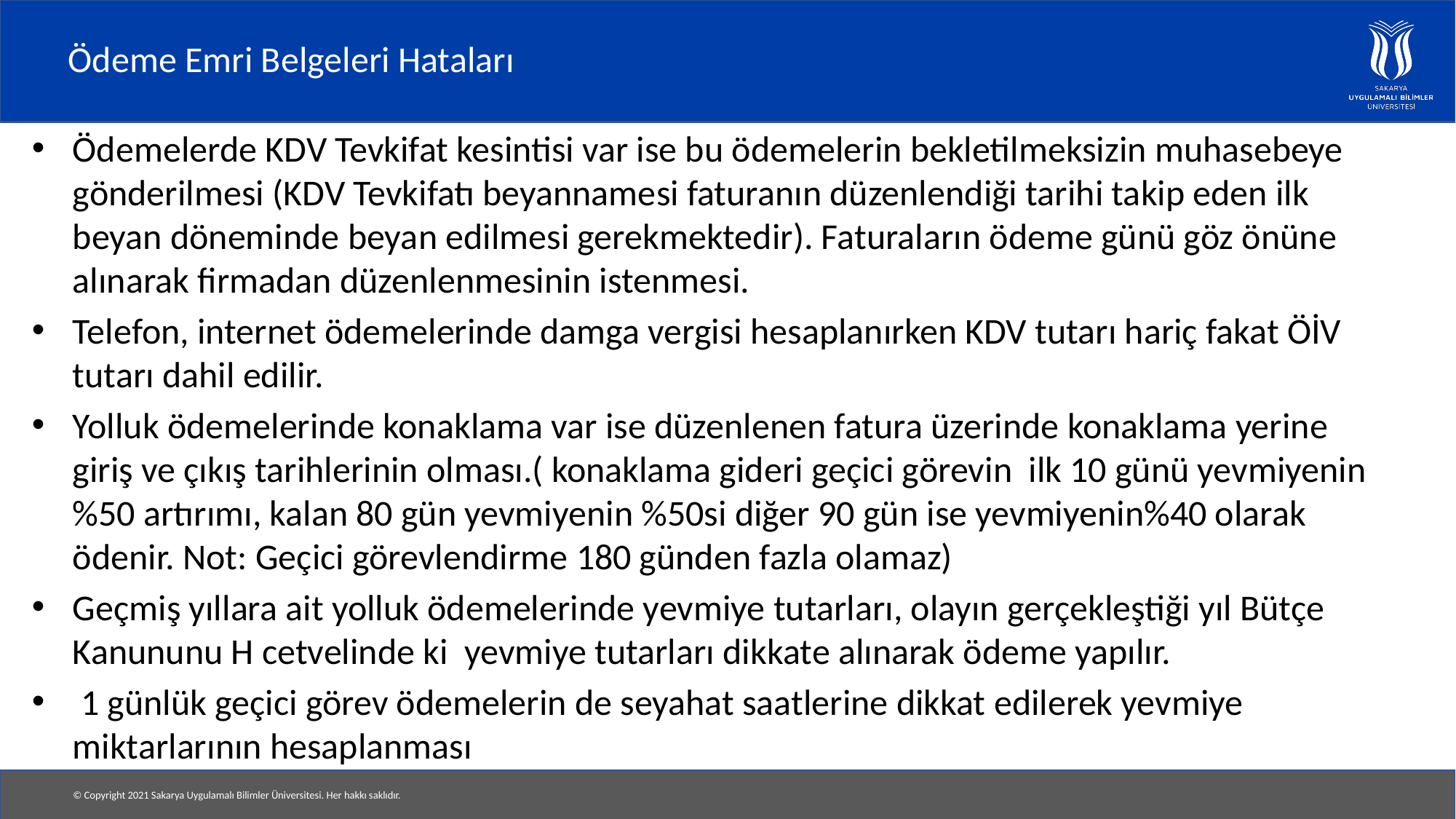

# Ödeme Emri Belgeleri Hataları
Ödemelerde KDV Tevkifat kesintisi var ise bu ödemelerin bekletilmeksizin muhasebeye gönderilmesi (KDV Tevkifatı beyannamesi faturanın düzenlendiği tarihi takip eden ilk beyan döneminde beyan edilmesi gerekmektedir). Faturaların ödeme günü göz önüne alınarak firmadan düzenlenmesinin istenmesi.
Telefon, internet ödemelerinde damga vergisi hesaplanırken KDV tutarı hariç fakat ÖİV tutarı dahil edilir.
Yolluk ödemelerinde konaklama var ise düzenlenen fatura üzerinde konaklama yerine giriş ve çıkış tarihlerinin olması.( konaklama gideri geçici görevin  ilk 10 günü yevmiyenin %50 artırımı, kalan 80 gün yevmiyenin %50si diğer 90 gün ise yevmiyenin%40 olarak ödenir. Not: Geçici görevlendirme 180 günden fazla olamaz)
Geçmiş yıllara ait yolluk ödemelerinde yevmiye tutarları, olayın gerçekleştiği yıl Bütçe Kanununu H cetvelinde ki  yevmiye tutarları dikkate alınarak ödeme yapılır.
 1 günlük geçici görev ödemelerin de seyahat saatlerine dikkat edilerek yevmiye miktarlarının hesaplanması